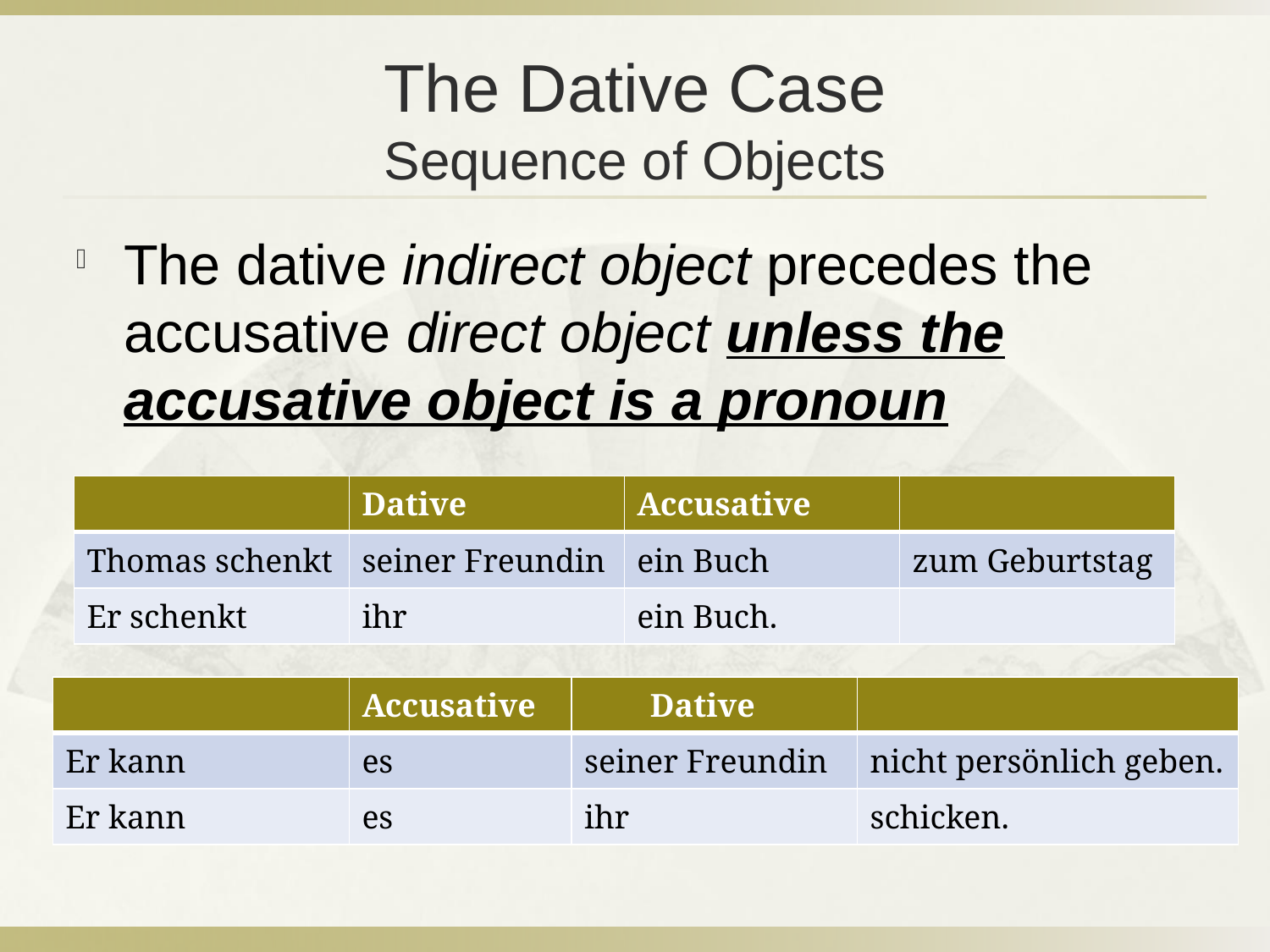

# The Dative Case Sequence of Objects
The dative indirect object precedes the accusative direct object unless the accusative object is a pronoun

|  | Dative | Accusative |  |
| --- | --- | --- | --- |
| Thomas schenkt | seiner Freundin | ein Buch | zum Geburtstag |
| Er schenkt | ihr | ein Buch. |  |
|  | Accusative | Dative |  |
| --- | --- | --- | --- |
| Er kann | es | seiner Freundin | nicht persönlich geben. |
| Er kann | es | ihr | schicken. |